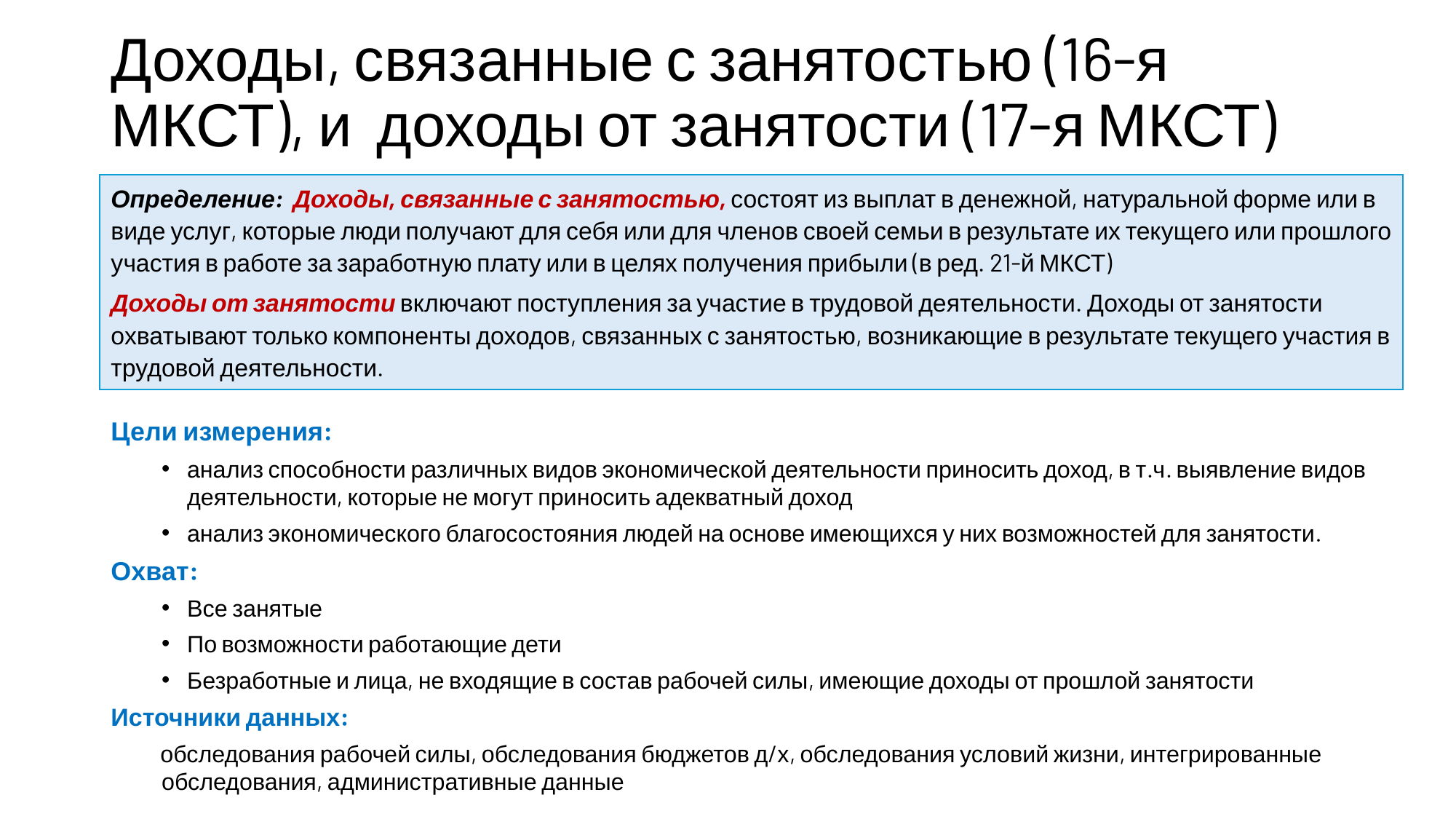

# Доходы, связанные с занятостью (16-я МКСТ), и  доходы от занятости (17-я МКСТ)
Определение:  Доходы, связанные с занятостью, состоят из выплат в денежной, натуральной форме или в виде услуг, которые люди получают для себя или для членов своей семьи в результате их текущего или прошлого участия в работе за заработную плату или в целях получения прибыли (в ред. 21-й МКСТ)
Доходы от занятости включают поступления за участие в трудовой деятельности. Доходы от занятости охватывают только компоненты доходов, связанных с занятостью, возникающие в результате текущего участия в трудовой деятельности.
Цели измерения:
анализ способности различных видов экономической деятельности приносить доход, в т.ч. выявление видов деятельности, которые не могут приносить адекватный доход
анализ экономического благосостояния людей на основе имеющихся у них возможностей для занятости.
Охват:
Все занятые
По возможности работающие дети
Безработные и лица, не входящие в состав рабочей силы, имеющие доходы от прошлой занятости
Источники данных:
обследования рабочей силы, обследования бюджетов д/х, обследования условий жизни, интегрированные обследования, административные данные